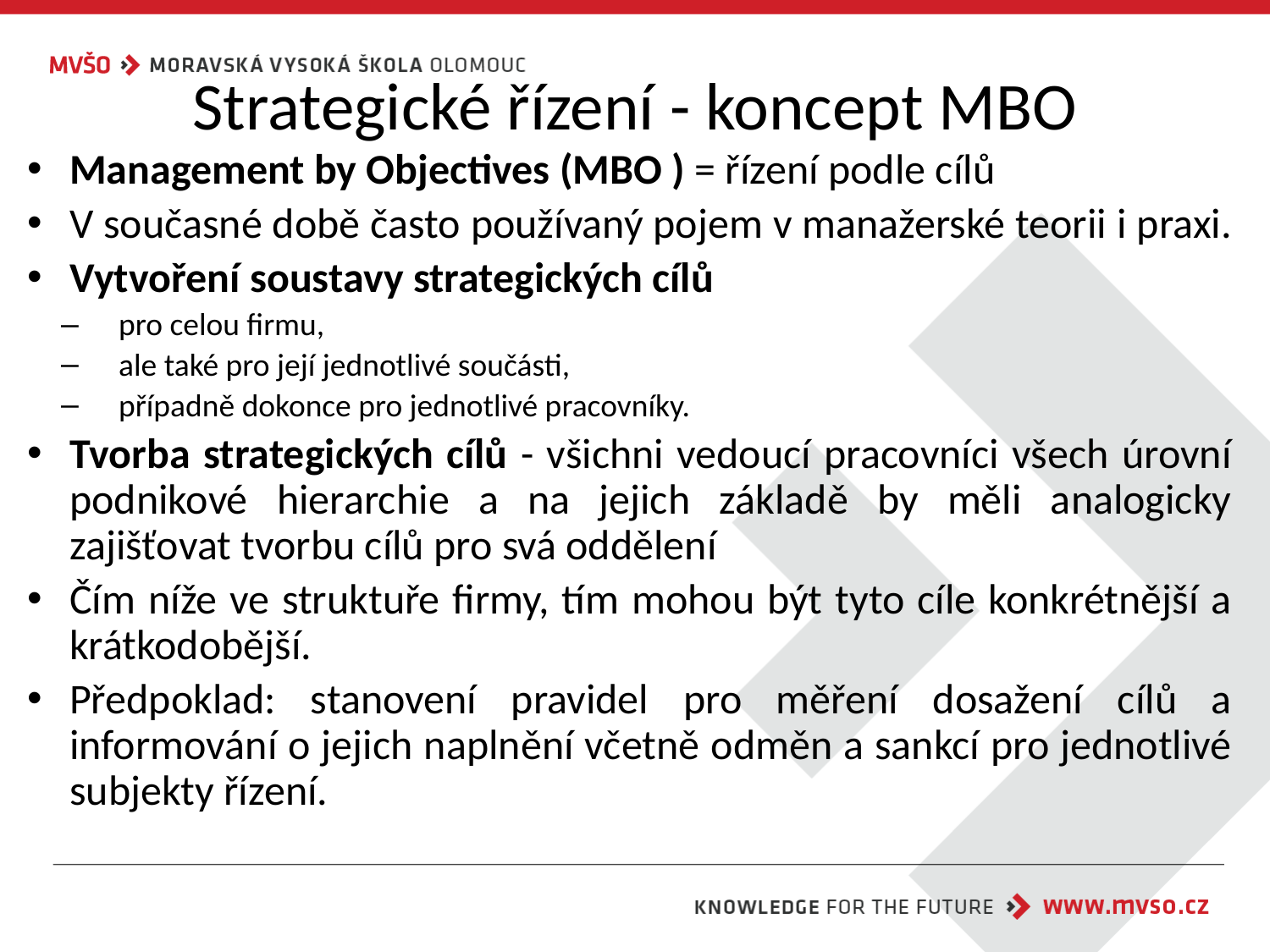

# Strategické řízení - koncept MBO
Management by Objectives (MBO ) = řízení podle cílů
V současné době často používaný pojem v manažerské teorii i praxi.
Vytvoření soustavy strategických cílů
pro celou firmu,
ale také pro její jednotlivé součásti,
případně dokonce pro jednotlivé pracovníky.
Tvorba strategických cílů - všichni vedoucí pracovníci všech úrovní podnikové hierarchie a na jejich základě by měli analogicky zajišťovat tvorbu cílů pro svá oddělení
Čím níže ve struktuře firmy, tím mohou být tyto cíle konkrétnější a krátkodobější.
Předpoklad: stanovení pravidel pro měření dosažení cílů a informování o jejich naplnění včetně odměn a sankcí pro jednotlivé subjekty řízení.